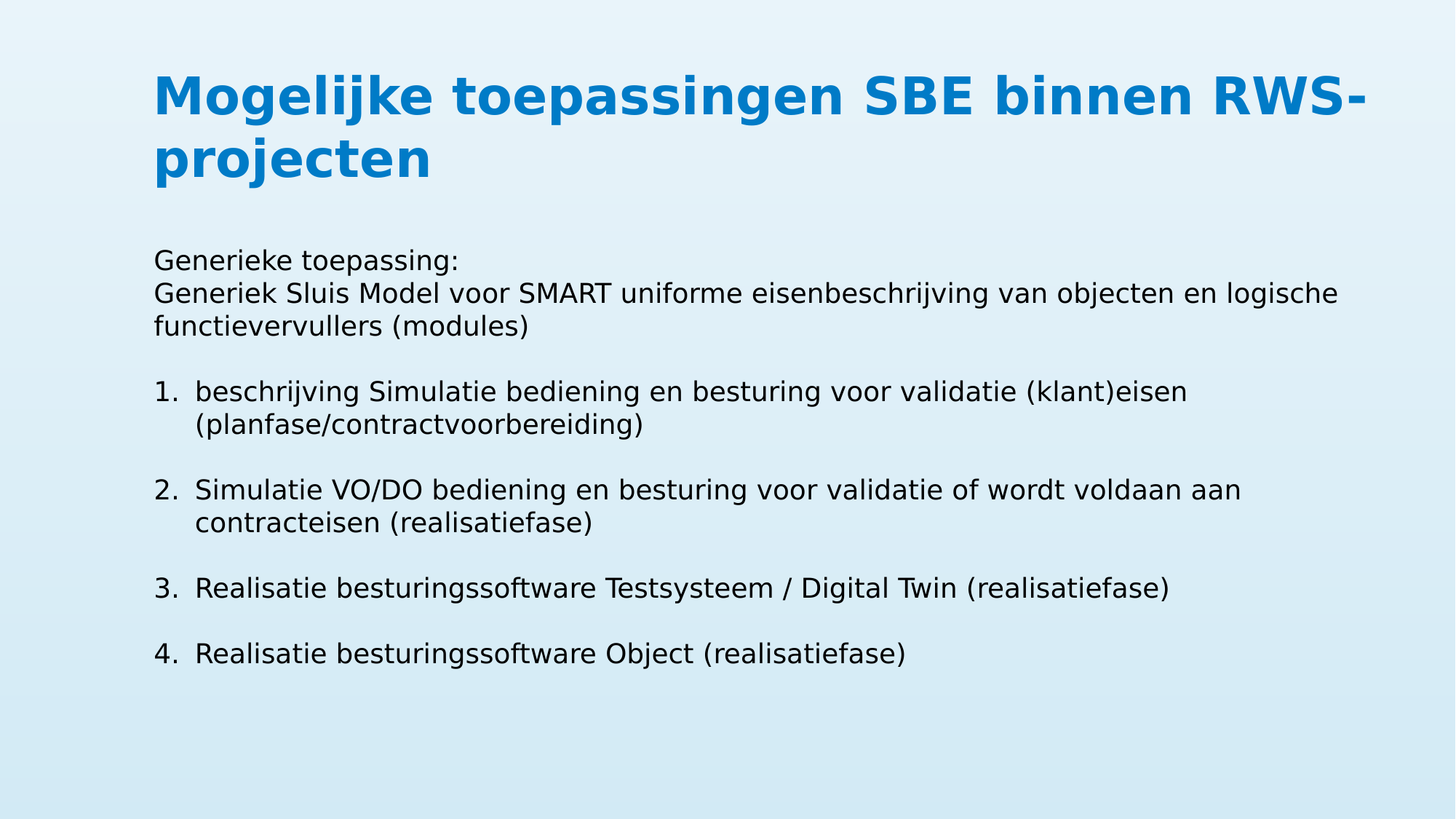

# Mogelijke toepassingen SBE binnen RWS-projecten
Generieke toepassing:
Generiek Sluis Model voor SMART uniforme eisenbeschrijving van objecten en logische functievervullers (modules)
beschrijving Simulatie bediening en besturing voor validatie (klant)eisen (planfase/contractvoorbereiding)
Simulatie VO/DO bediening en besturing voor validatie of wordt voldaan aan contracteisen (realisatiefase)
Realisatie besturingssoftware Testsysteem / Digital Twin (realisatiefase)
Realisatie besturingssoftware Object (realisatiefase)